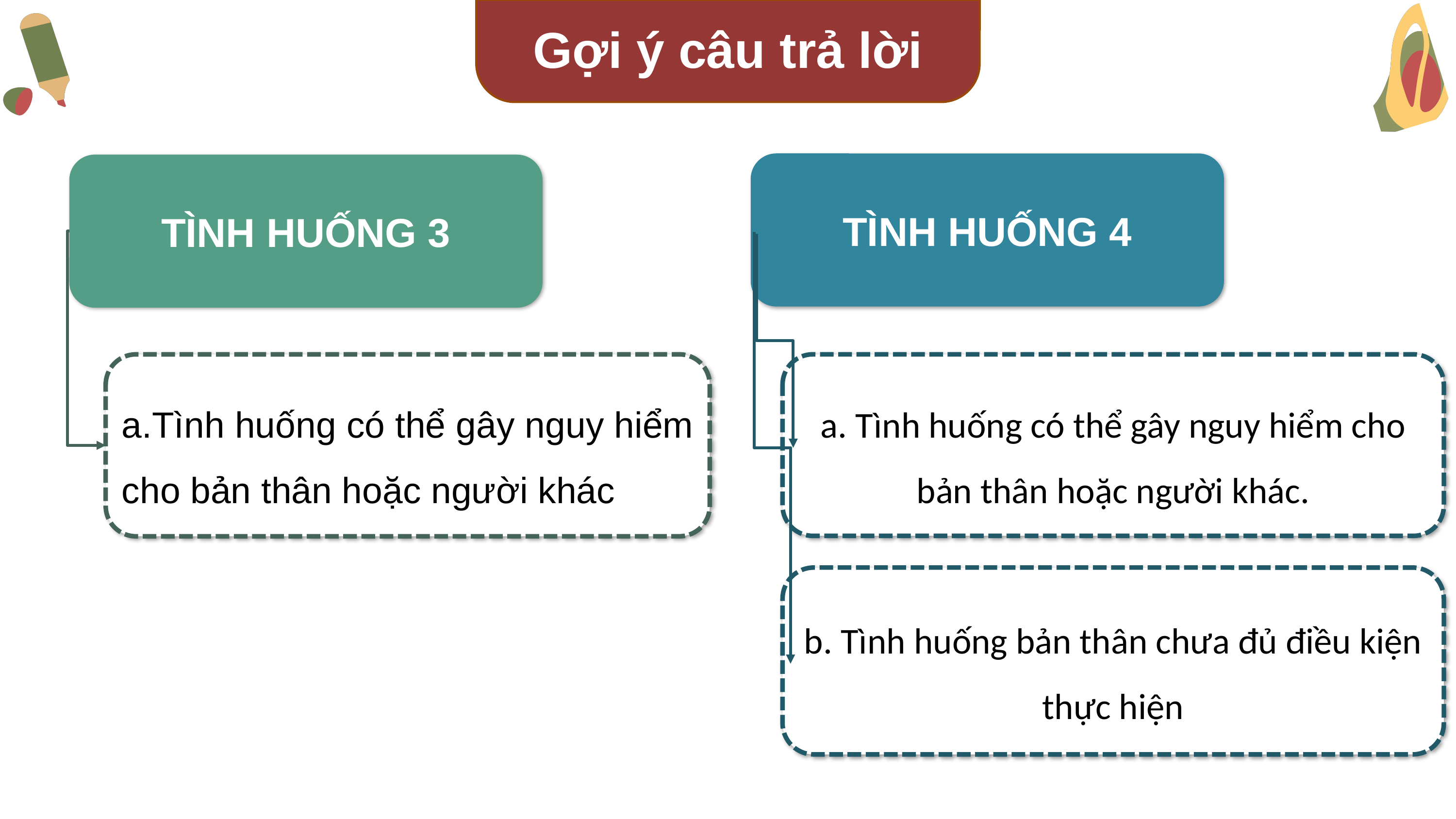

Gợi ý câu trả lời

TÌNH HUỐNG 4
TÌNH HUỐNG 3
a. Tình huống có thể gây nguy hiểm cho bản thân hoặc người khác.
a.Tình huống có thể gây nguy hiểm cho bản thân hoặc người khác
b. Tình huống bản thân chưa đủ điều kiện thực hiện